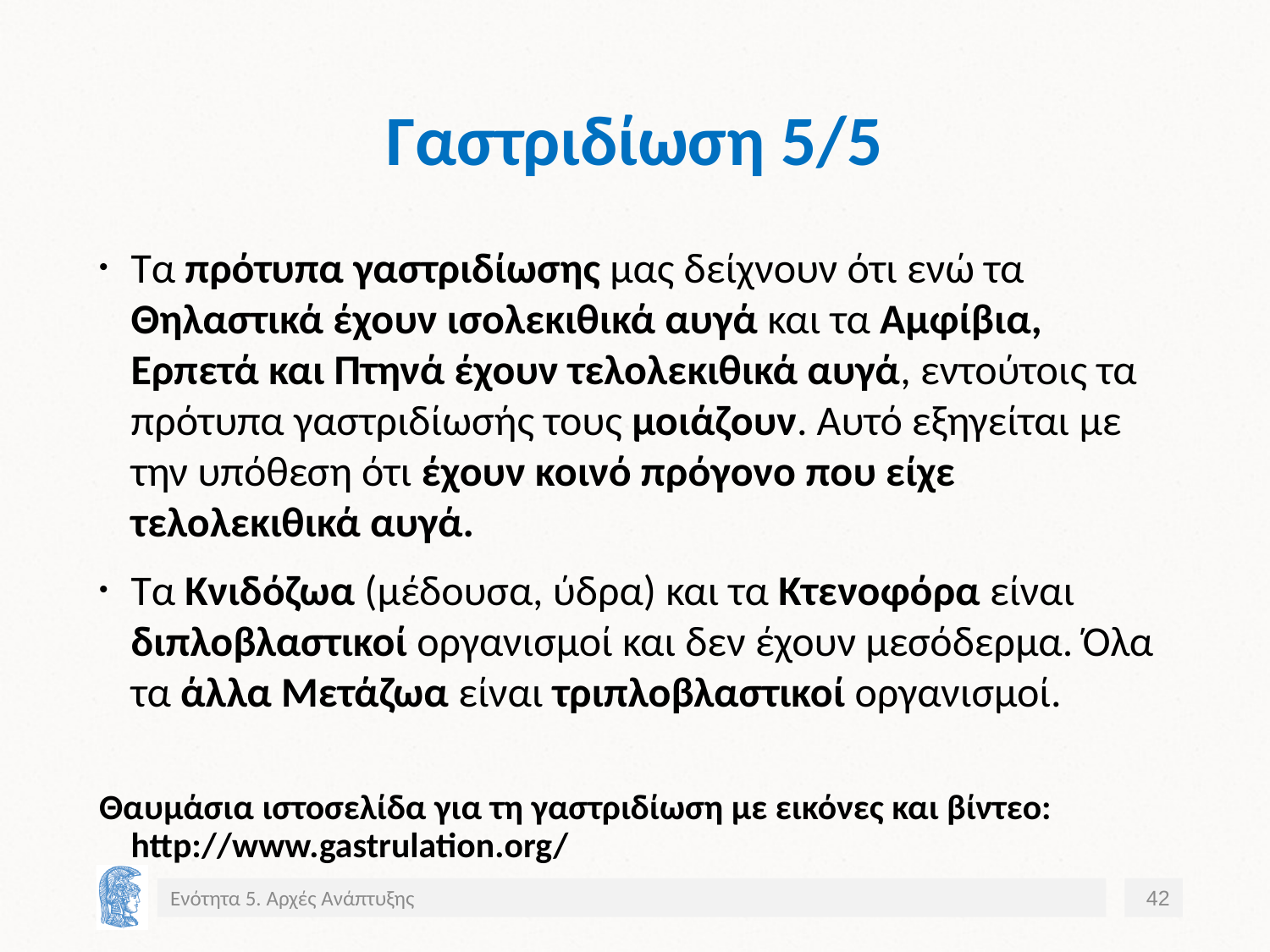

# Γαστριδίωση 5/5
Τα πρότυπα γαστριδίωσης μας δείχνουν ότι ενώ τα Θηλαστικά έχουν ισολεκιθικά αυγά και τα Αμφίβια, Ερπετά και Πτηνά έχουν τελολεκιθικά αυγά, εντούτοις τα πρότυπα γαστριδίωσής τους μοιάζουν. Αυτό εξηγείται με την υπόθεση ότι έχουν κοινό πρόγονο που είχε τελολεκιθικά αυγά.
Τα Κνιδόζωα (μέδουσα, ύδρα) και τα Κτενοφόρα είναι διπλοβλαστικοί οργανισμοί και δεν έχουν μεσόδερμα. Όλα τα άλλα Μετάζωα είναι τριπλοβλαστικοί οργανισμοί.

Θαυμάσια ιστοσελίδα για τη γαστριδίωση με εικόνες και βίντεο: http://www.gastrulation.org/
Ενότητα 5. Αρχές Ανάπτυξης
42